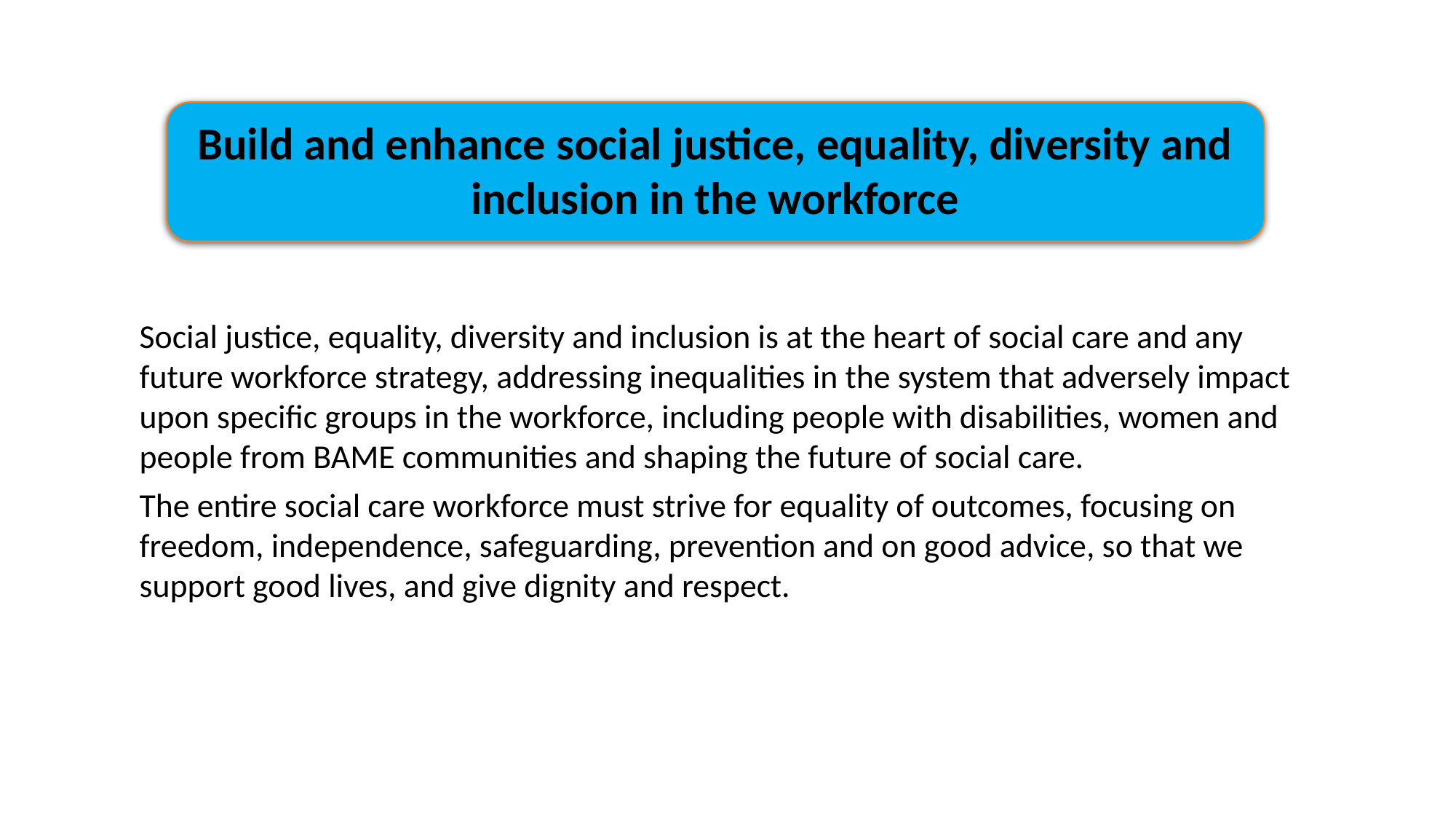

Build and enhance social justice, equality, diversity and inclusion in the workforce

Social justice, equality, diversity and inclusion is at the heart of social care and any future workforce strategy, addressing inequalities in the system that adversely impact upon specific groups in the workforce, including people with disabilities, women and people from BAME communities and shaping the future of social care.
The entire social care workforce must strive for equality of outcomes, focusing on freedom, independence, safeguarding, prevention and on good advice, so that we support good lives, and give dignity and respect.